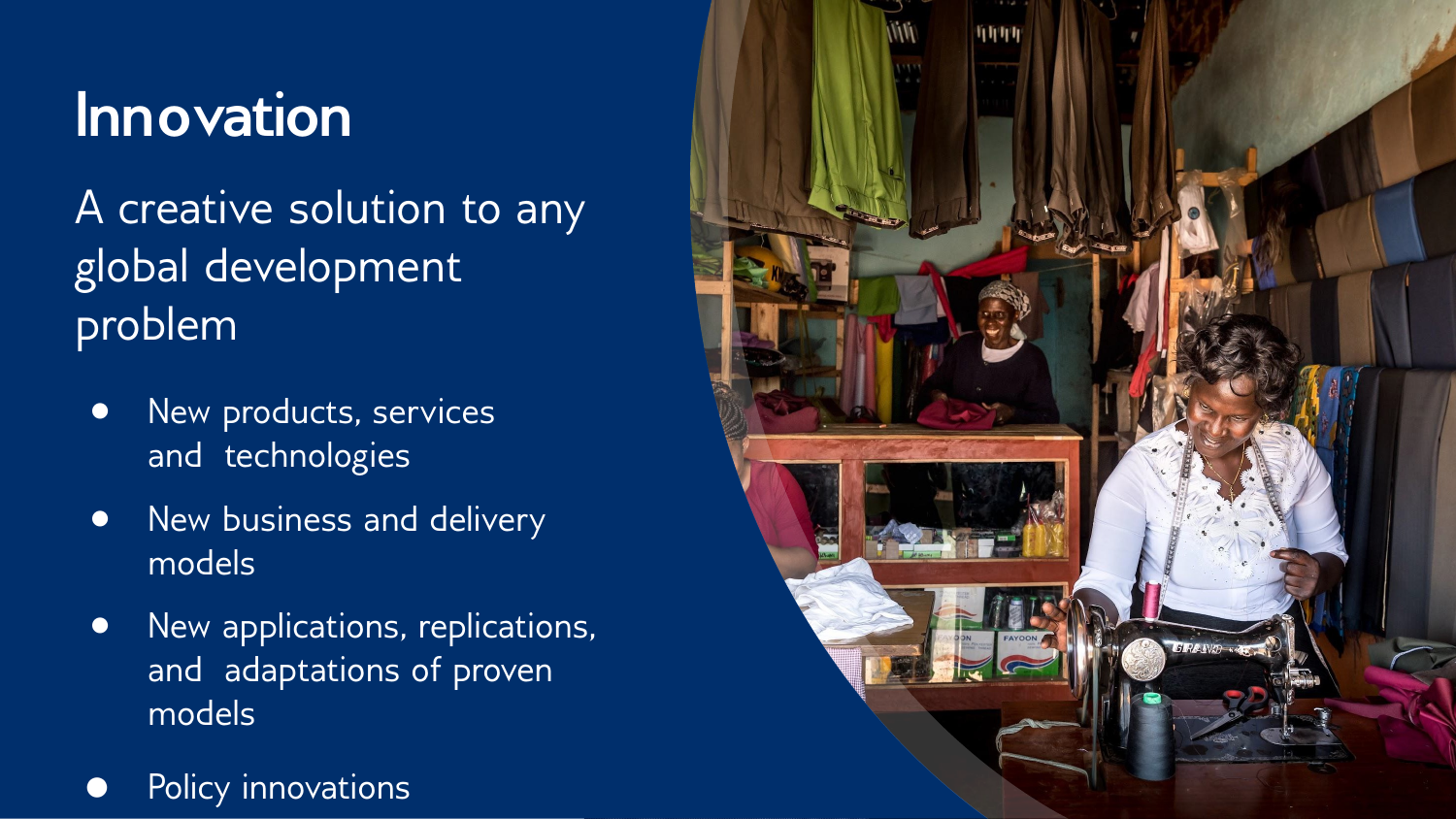

# Innovation
A creative solution to any  global development problem
New products, services and  technologies
New business and delivery models
New applications, replications, and  adaptations of proven models
Policy innovations
Behavioral science interventions